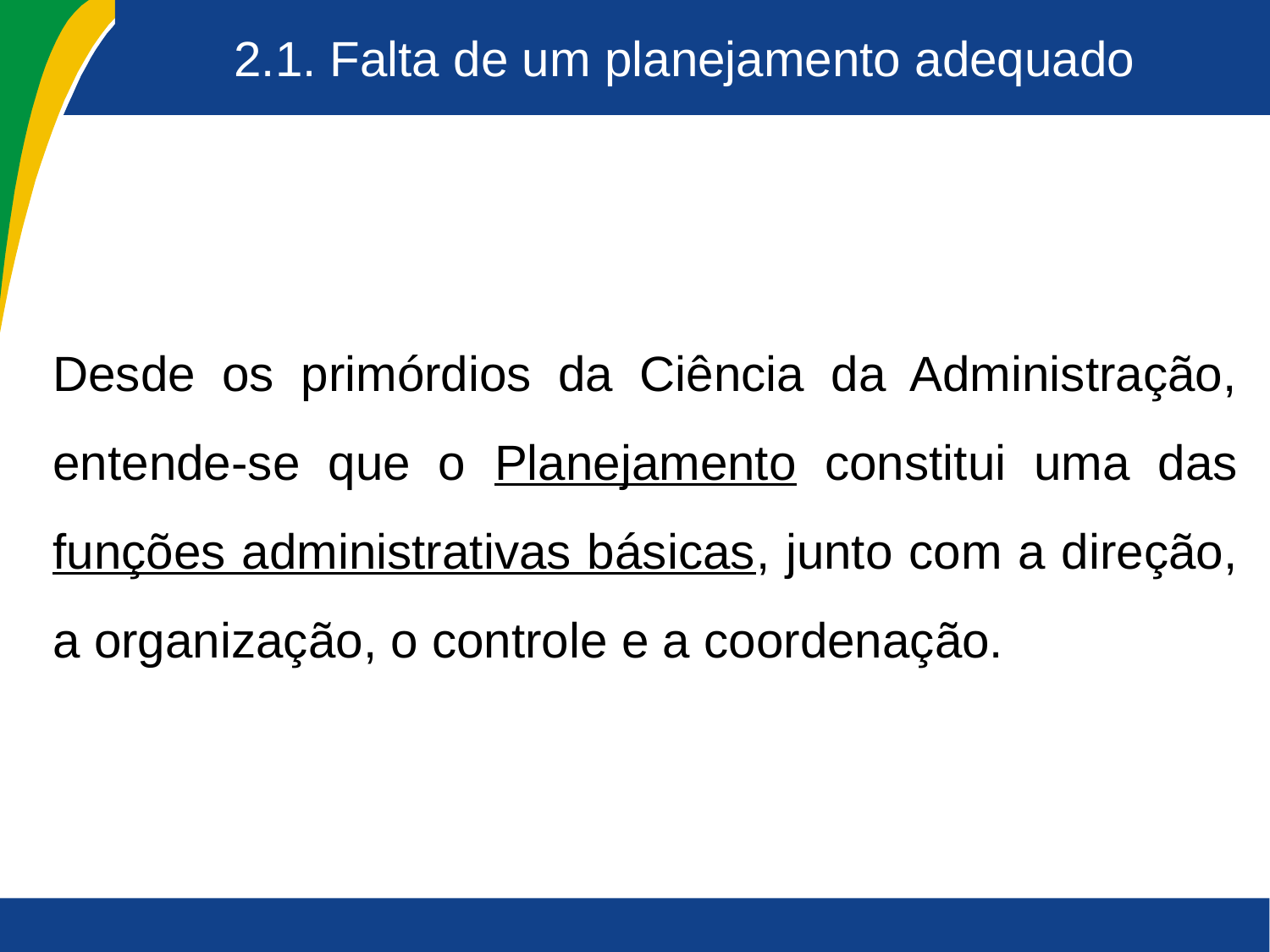

# 2.1. Falta de um planejamento adequado
Desde os primórdios da Ciência da Administração, entende-se que o Planejamento constitui uma das funções administrativas básicas, junto com a direção, a organização, o controle e a coordenação.